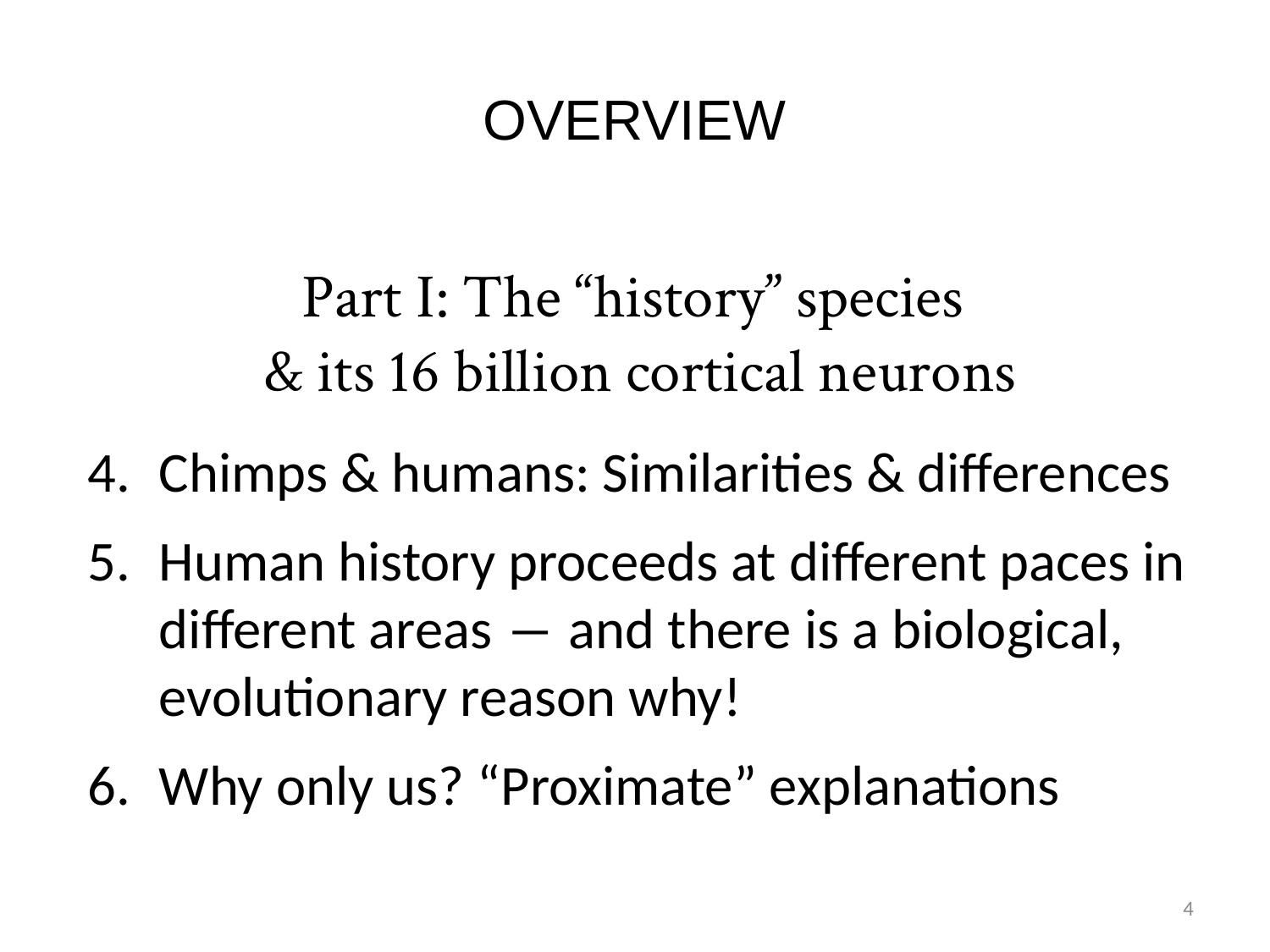

# OVERVIEW
Part I: The “history” species
& its 16 billion cortical neurons
Chimps & humans: Similarities & differences
Human history proceeds at different paces in different areas ― and there is a biological, evolutionary reason why!
Why only us? “Proximate” explanations
4